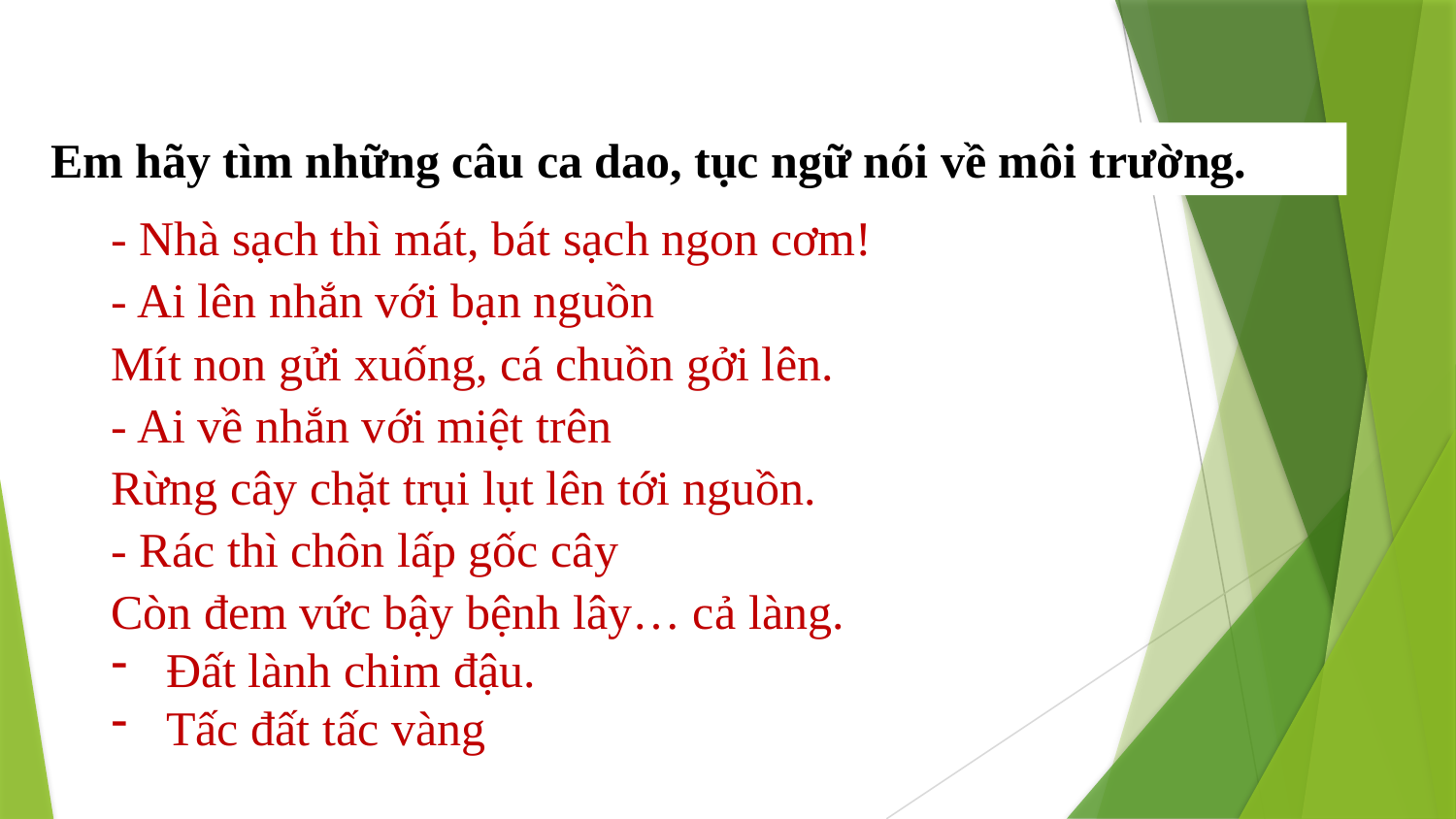

Em hãy tìm những câu ca dao, tục ngữ nói về môi trường.
- Nhà sạch thì mát, bát sạch ngon cơm!
- Ai lên nhắn với bạn nguồn
Mít non gửi xuống, cá chuồn gởi lên.
- Ai về nhắn với miệt trên
Rừng cây chặt trụi lụt lên tới nguồn.
- Rác thì chôn lấp gốc cây
Còn đem vức bậy bệnh lây… cả làng.
Đất lành chim đậu.
Tấc đất tấc vàng